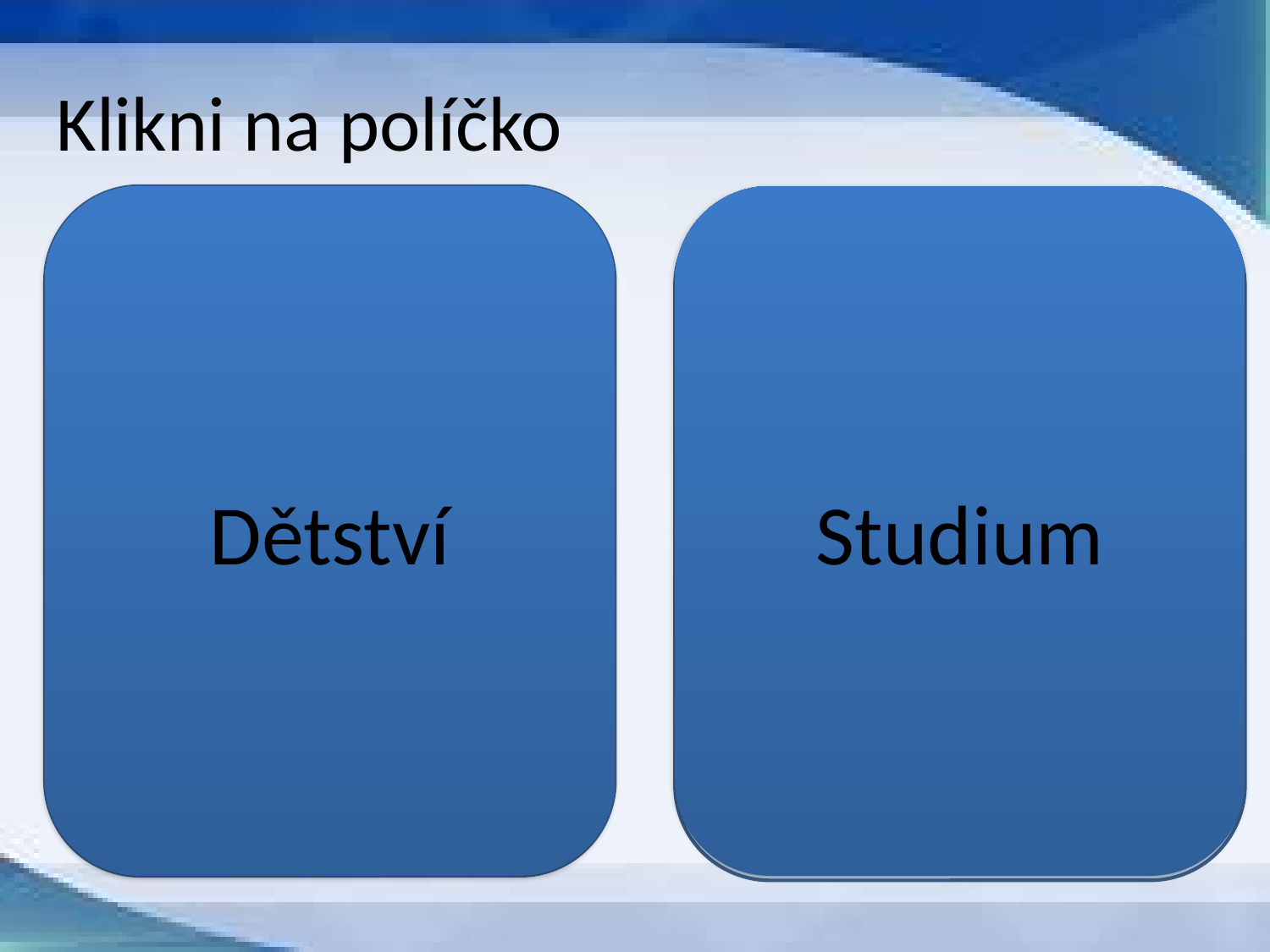

# Klikni na políčko
Roku 1811 v Miletíně se ševci a sadaři Janu Erbenovi a jeho ženě Anně narodila dvojčata. Jan brzy zemřel a ani Karel se netěšil dobrému zdraví. Často churavěl a trpěl vadou výslovnosti. Rodiče z něj chtěli mít učitele, on se ale kvůli vadě výslovnosti rozhodl pro studium práv.
Dětství
Studium
Aby mohl studovat na hradeckém gymnáziu, musel si sám obstarat nějaký výdělek – hraním na klavír. Roku 1831 započal v Praze studium práv. Hodně svého volného času trávil se svou budoucí ženou Barborou Mečířovou.